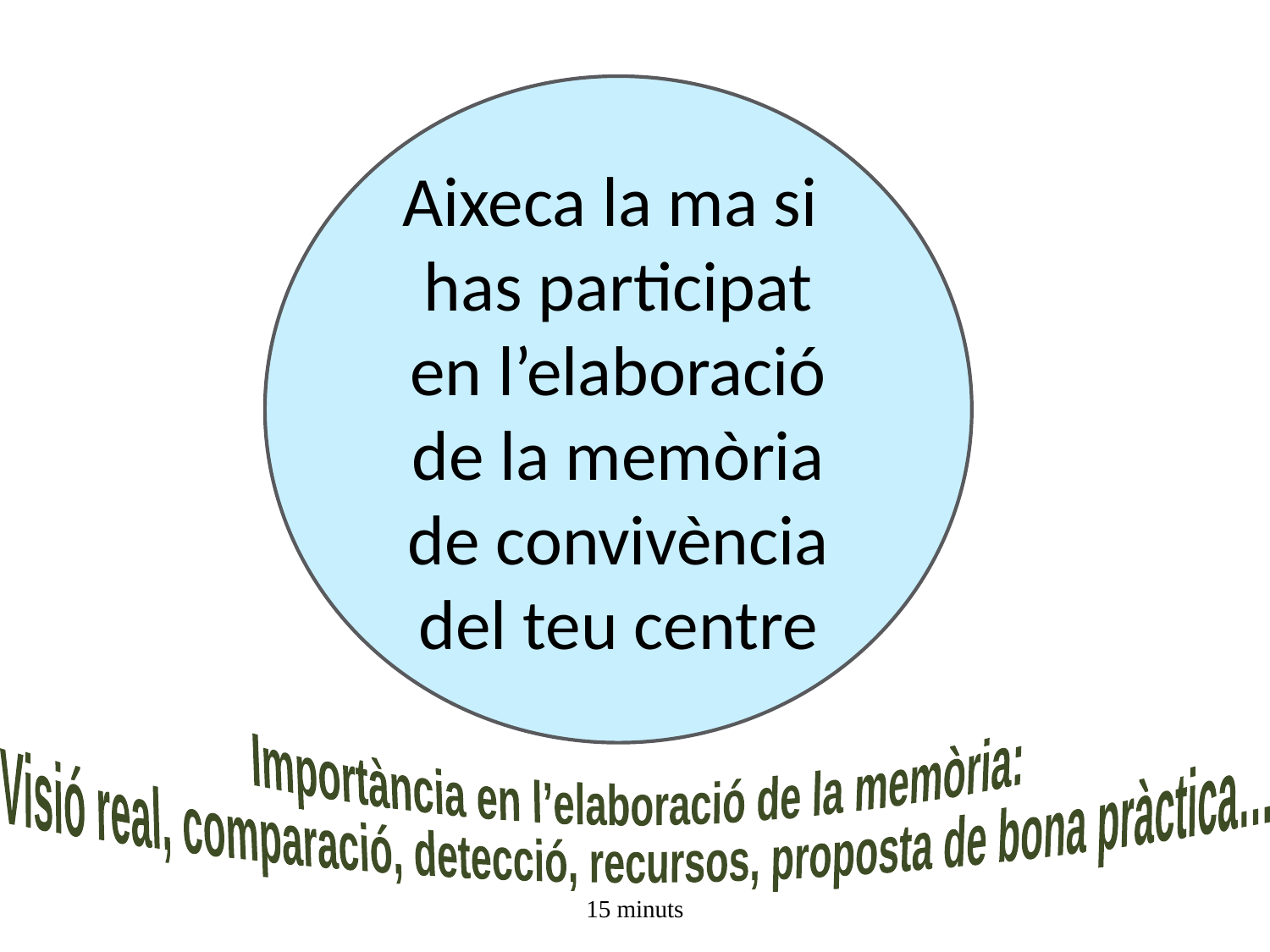

Aixeca la ma si  has participat en l’elaboració de la memòria de convivència del teu centre

Importància en l’elaboració de la memòria:
Visió real, comparació, detecció, recursos, proposta de bona pràctica…

15 minuts